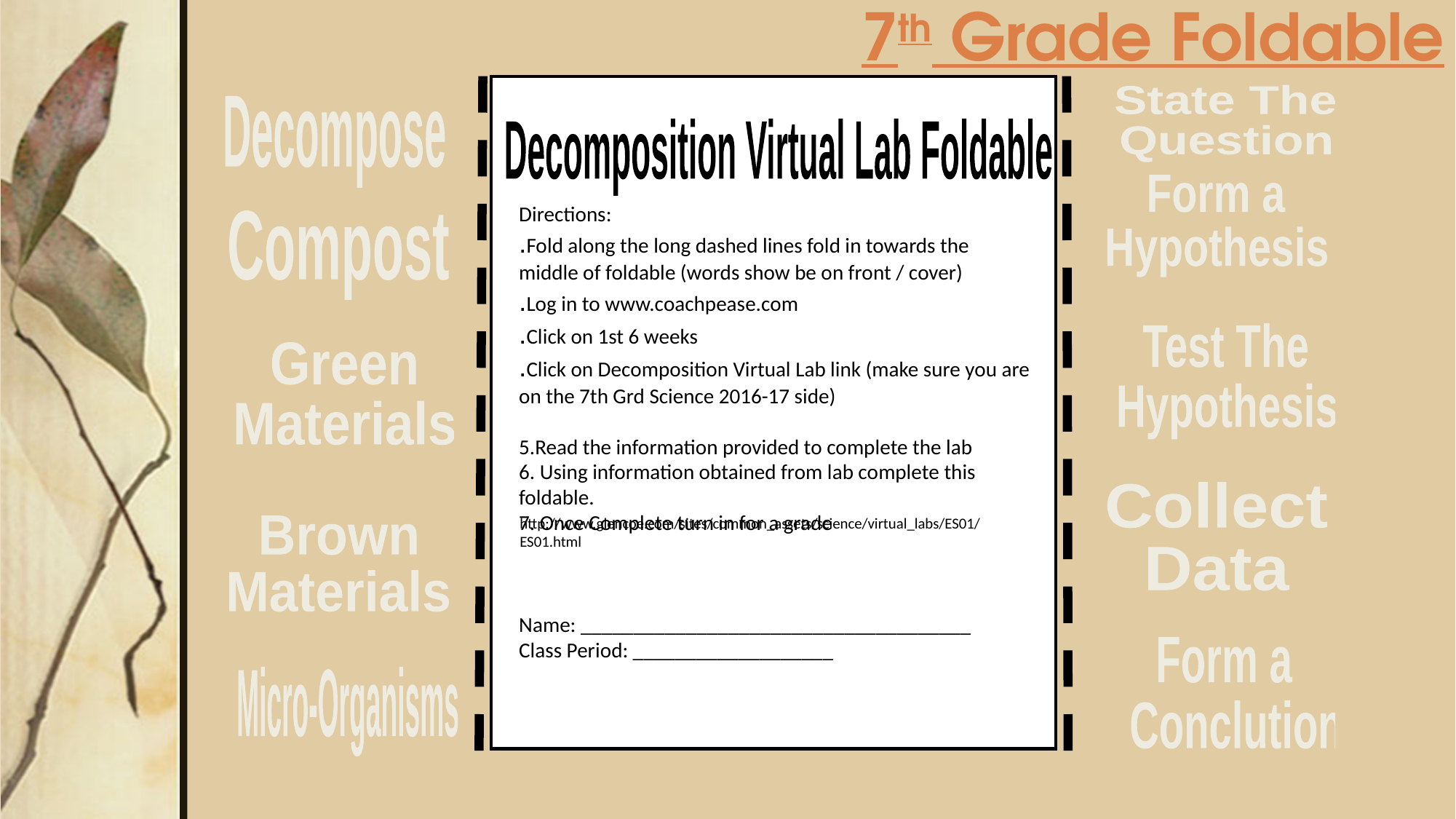

# 7th Grade Foldable

State The
Question
Decompose
Decomposition Virtual Lab Foldable
Form a
Hypothesis
Directions:
.Fold along the long dashed lines fold in towards the    middle of foldable (words show be on front / cover)
.Log in to www.coachpease.com
.Click on 1st 6 weeks
.Click on Decomposition Virtual Lab link (make sure you are on the 7th Grd Science 2016-17 side)

5.Read the information provided to complete the lab
6. Using information obtained from lab complete this       foldable.
7. Once Complete turn in for a grade

Name: _____________________________________
Class Period: ___________________
Compost
Test The
Hypothesis
Green
Materials
Collect
Data
http://www.glencoe.com/sites/common_assets/science/virtual_labs/ES01/ES01.html
Brown
Materials
Form a
 Conclution
Micro-Organisms